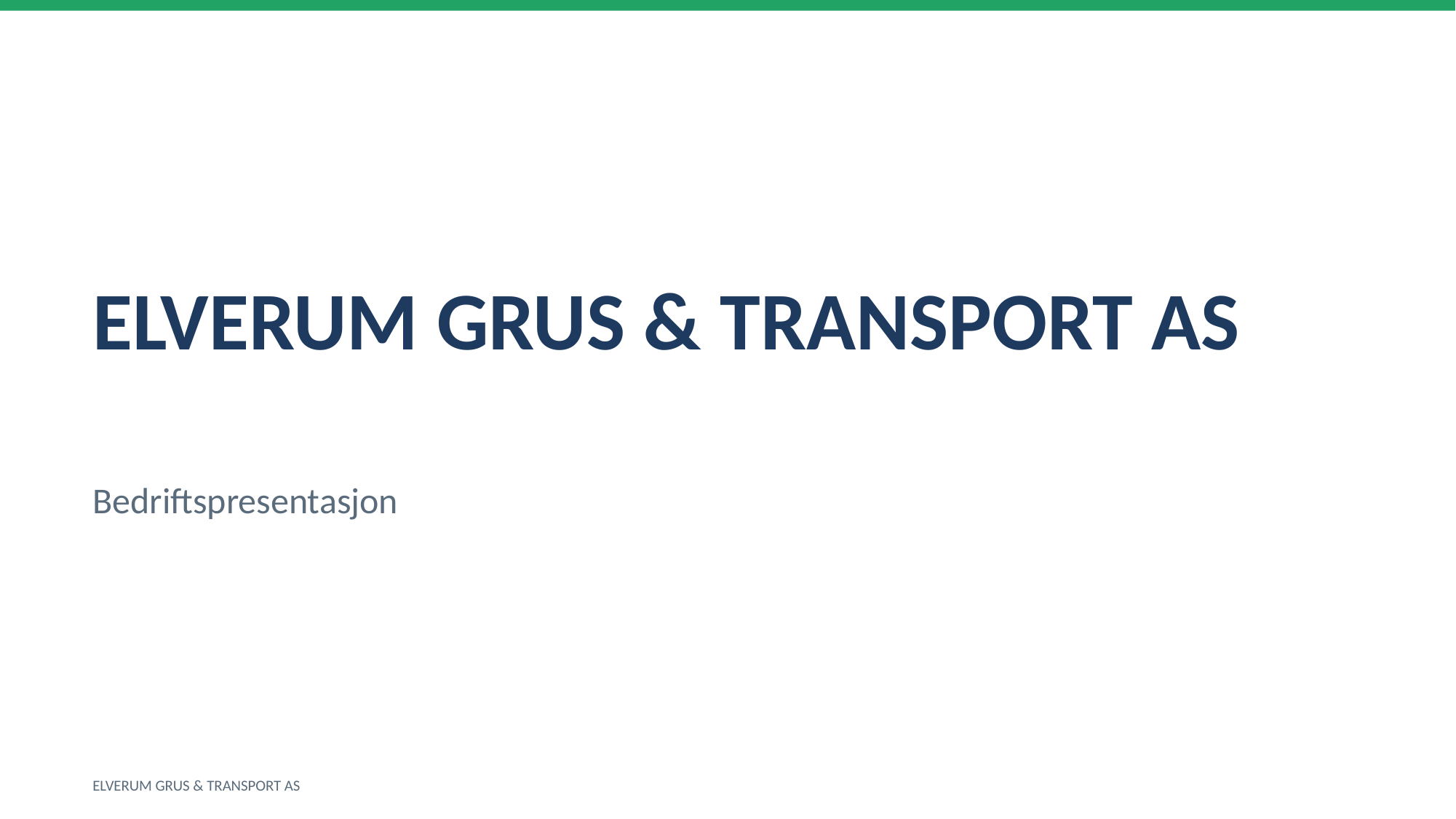

ELVERUM GRUS & TRANSPORT AS
Bedriftspresentasjon
ELVERUM GRUS & TRANSPORT AS